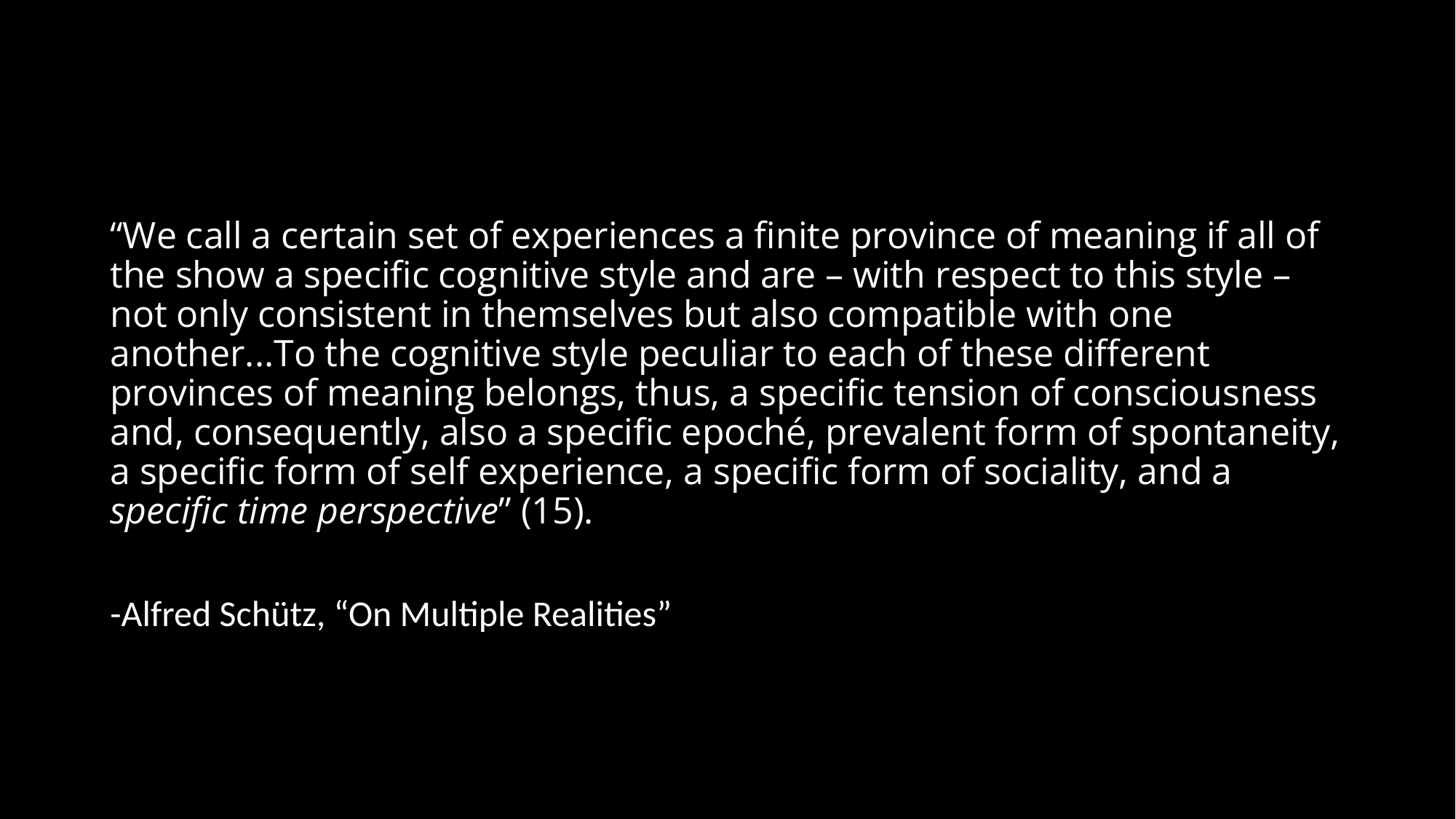

# “We call a certain set of experiences a finite province of meaning if all of the show a specific cognitive style and are – with respect to this style – not only consistent in themselves but also compatible with one another...To the cognitive style peculiar to each of these different provinces of meaning belongs, thus, a specific tension of consciousness and, consequently, also a specific epoché, prevalent form of spontaneity, a specific form of self experience, a specific form of sociality, and a specific time perspective” (15).
-Alfred Schütz, “On Multiple Realities”